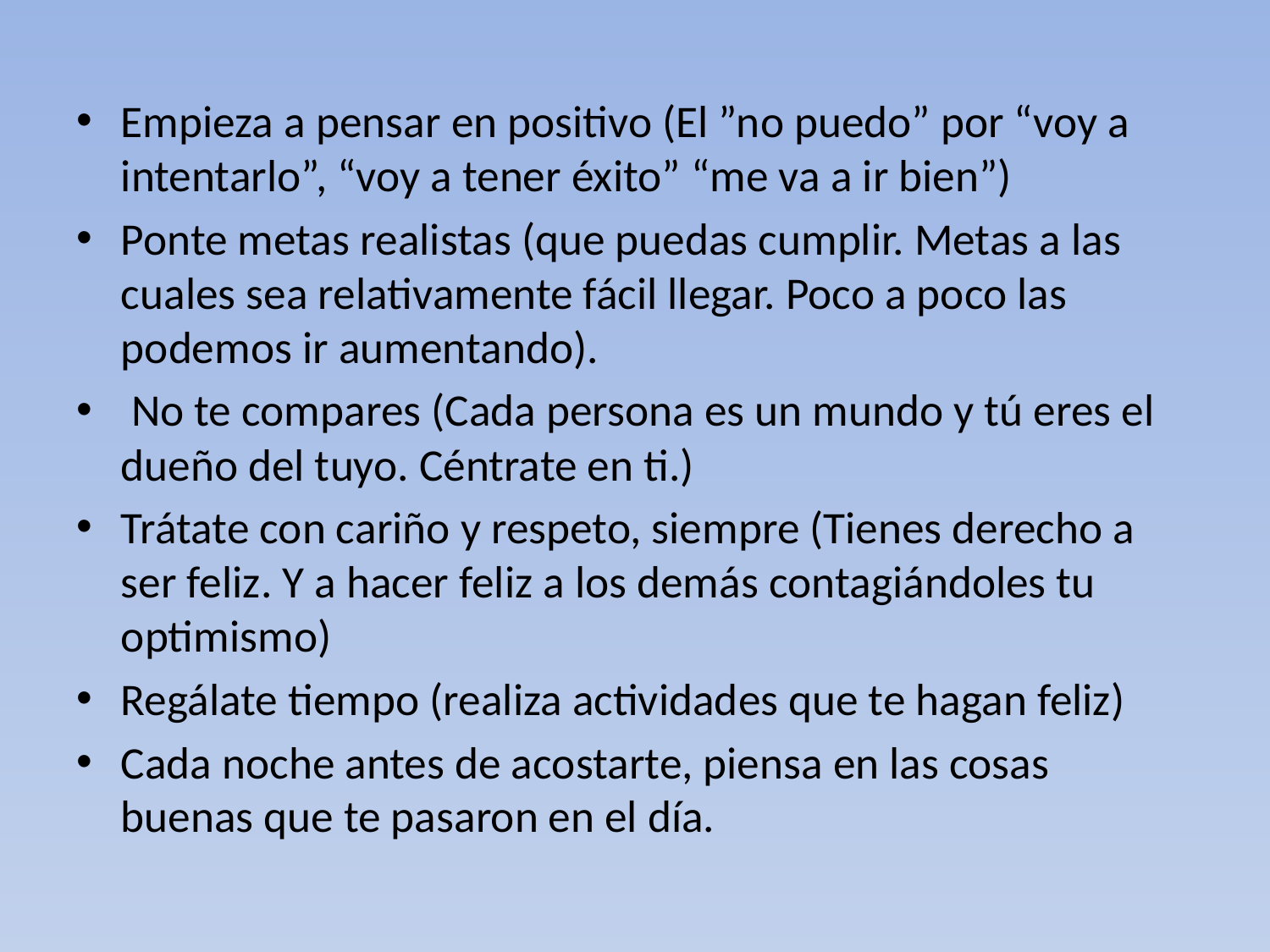

Empieza a pensar en positivo (El ”no puedo” por “voy a intentarlo”, “voy a tener éxito” “me va a ir bien”)
Ponte metas realistas (que puedas cumplir. Metas a las cuales sea relativamente fácil llegar. Poco a poco las podemos ir aumentando).
 No te compares (Cada persona es un mundo y tú eres el dueño del tuyo. Céntrate en ti.)
Trátate con cariño y respeto, siempre (Tienes derecho a ser feliz. Y a hacer feliz a los demás contagiándoles tu optimismo)
Regálate tiempo (realiza actividades que te hagan feliz)
Cada noche antes de acostarte, piensa en las cosas buenas que te pasaron en el día.